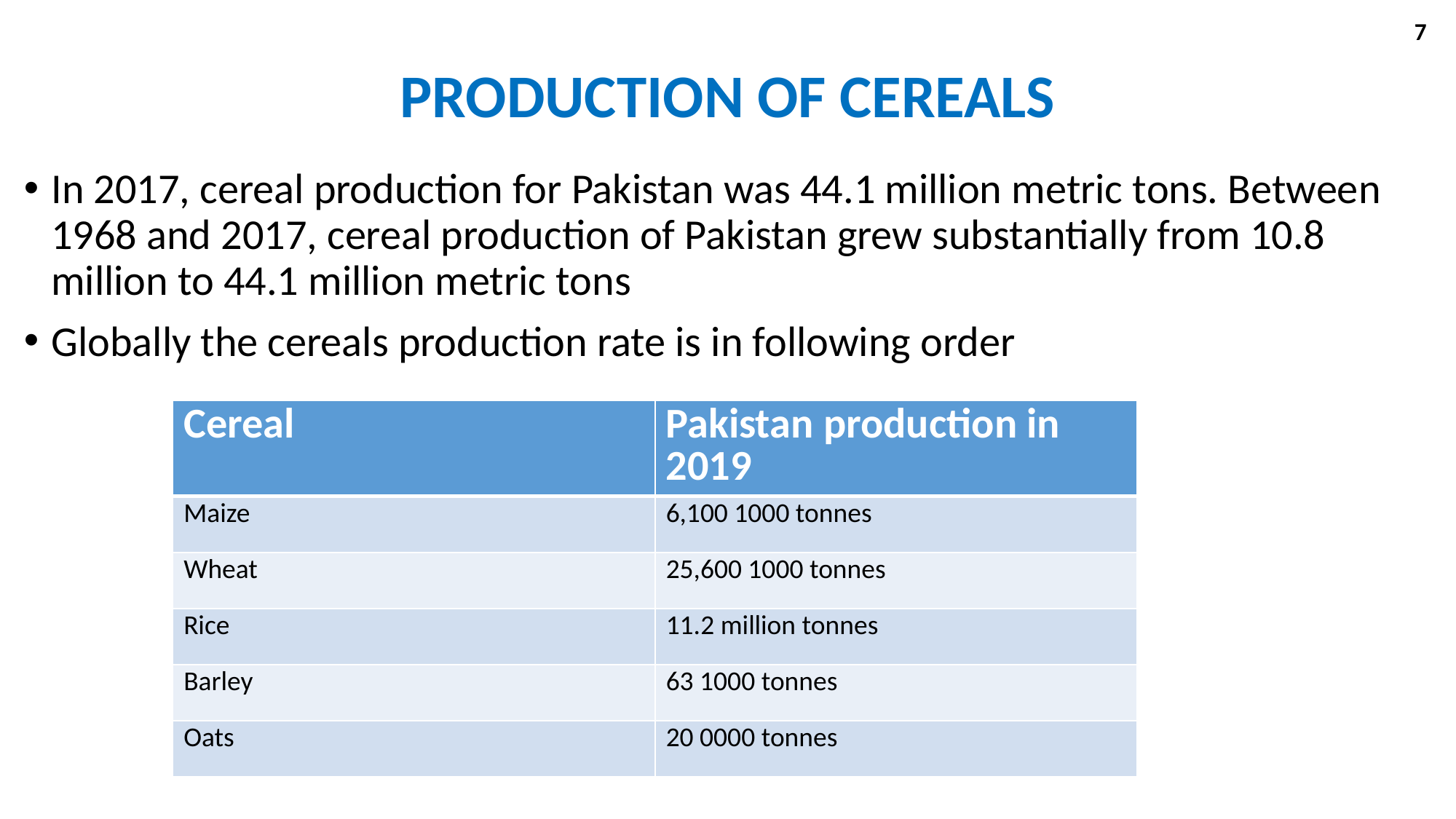

7
# PRODUCTION OF CEREALS
In 2017, cereal production for Pakistan was 44.1 million metric tons. Between 1968 and 2017, cereal production of Pakistan grew substantially from 10.8 million to 44.1 million metric tons
Globally the cereals production rate is in following order

| Cereal | Pakistan production in 2019 |
| --- | --- |
| Maize | 6,100 1000 tonnes |
| Wheat | 25,600 1000 tonnes |
| Rice | 11.2 million tonnes |
| Barley | 63 1000 tonnes |
| Oats | 20 0000 tonnes |